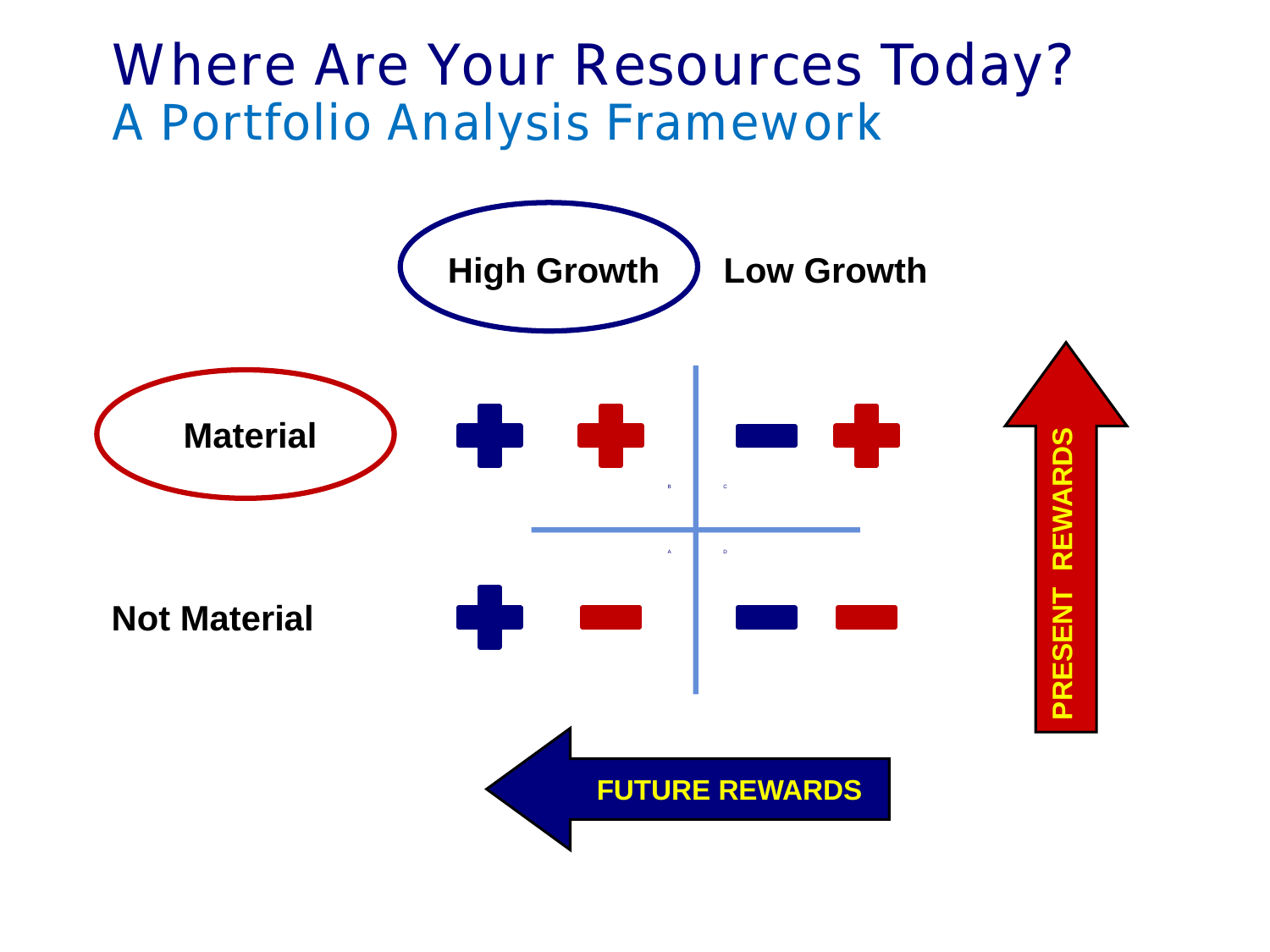

# Where Are Your Resources Today? A Portfolio Analysis Framework

High Growth
Low Growth

PRESENT  REWARDS

Material
B
C
A
D

Not Material

FUTURE REWARDS